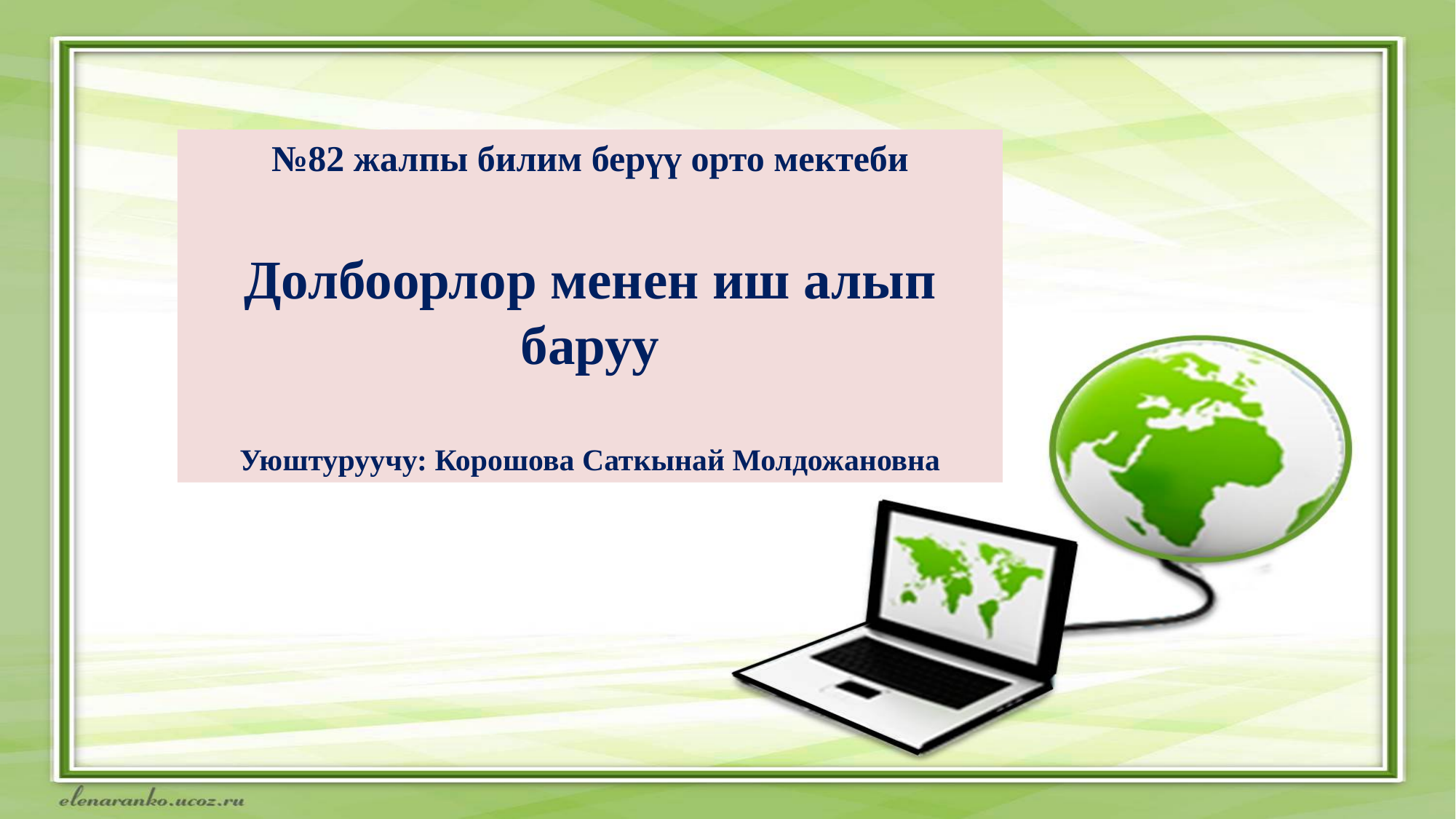

№82 жалпы билим берүү орто мектеби

Долбоорлор менен иш алып баруу

Уюштуруучу: Корошова Саткынай Молдожановна